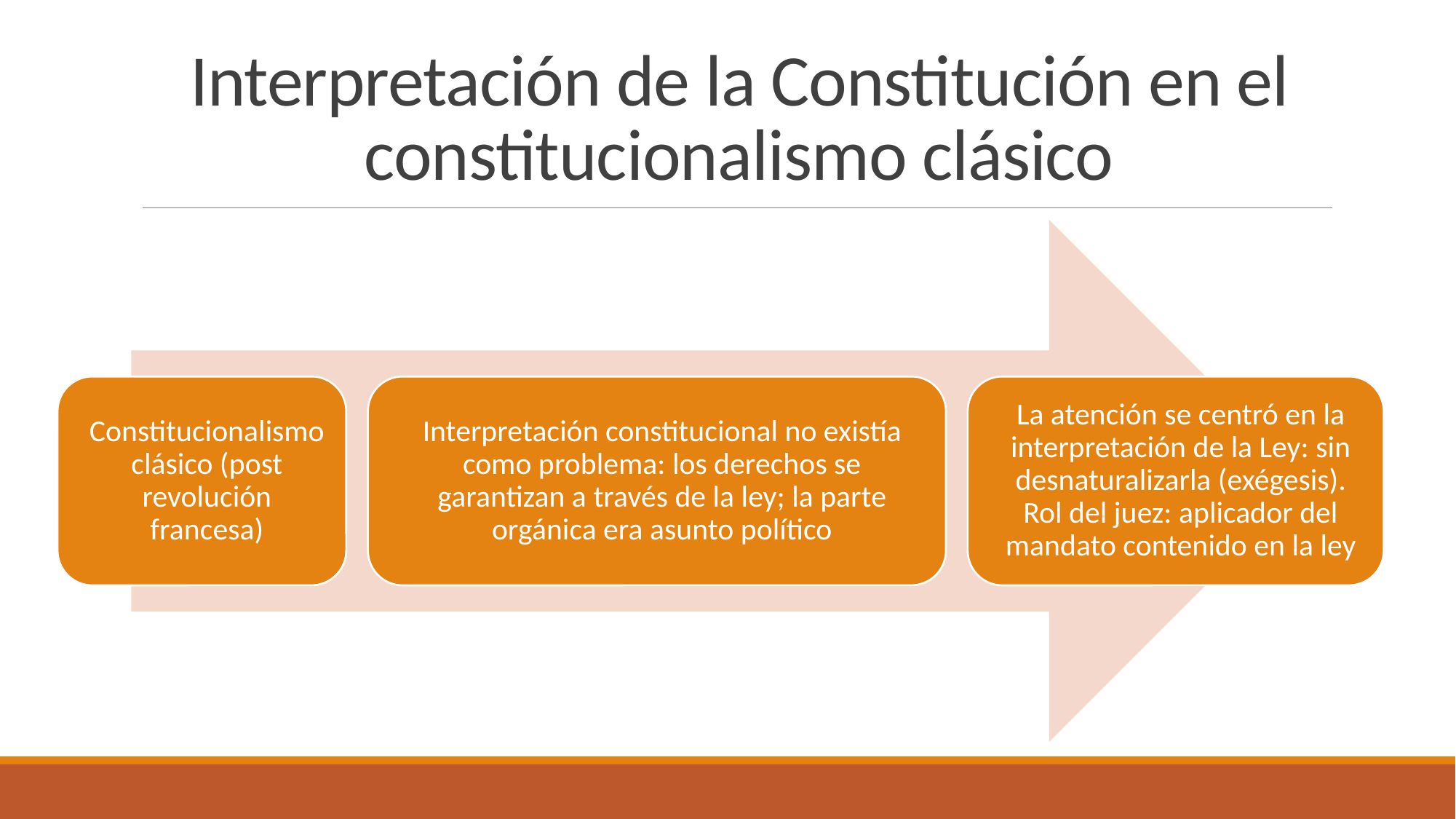

# Interpretación de la Constitución en el constitucionalismo clásico
Constitucionalismo clásico (post revolución francesa)
Interpretación constitucional no existía como problema: los derechos se garantizan a través de la ley; la parte orgánica era asunto político
La atención se centró en la interpretación de la Ley: sin desnaturalizarla (exégesis). Rol del juez: aplicador del mandato contenido en la ley